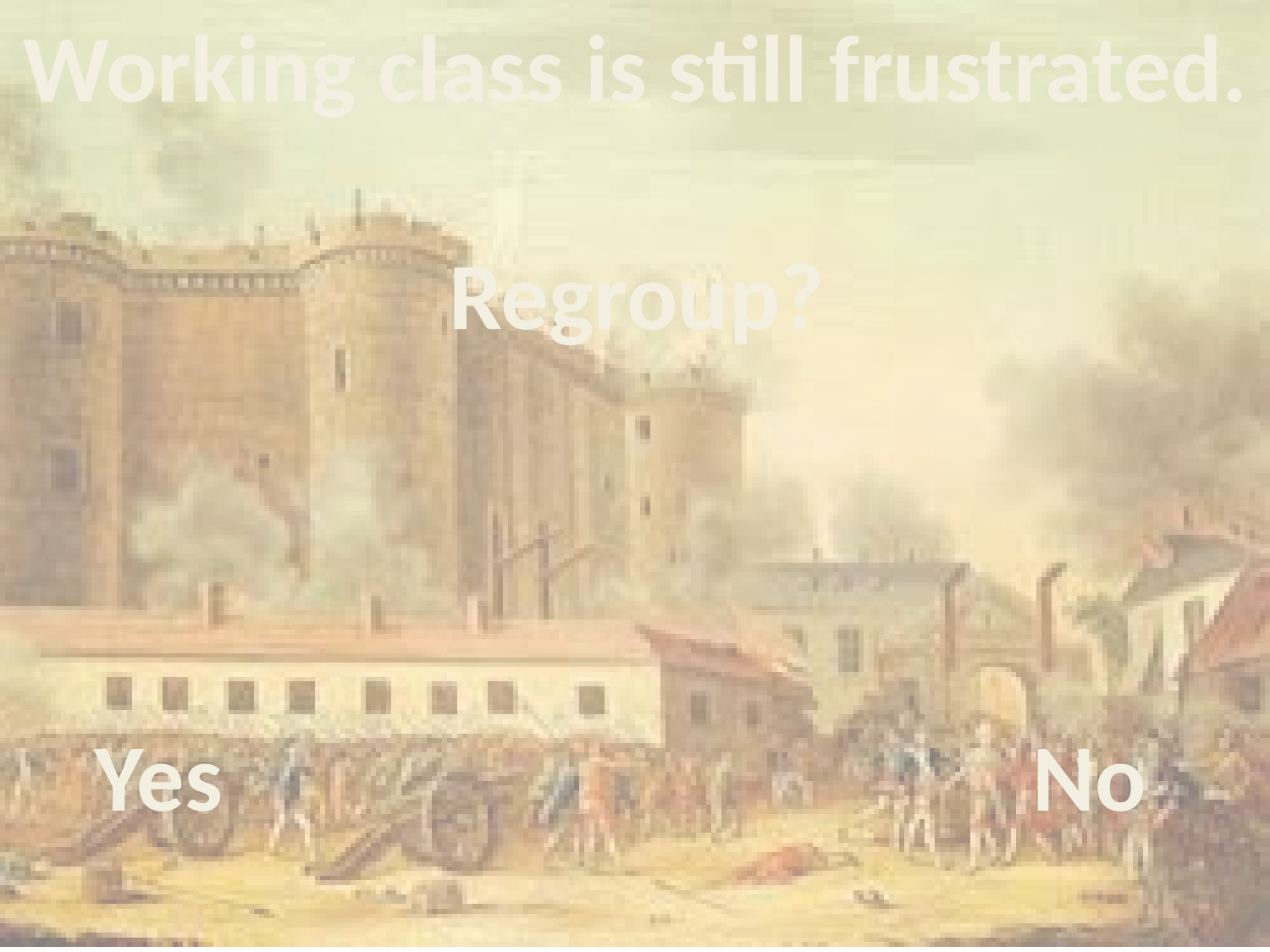

Working class is still frustrated.

Regroup?
Yes
No